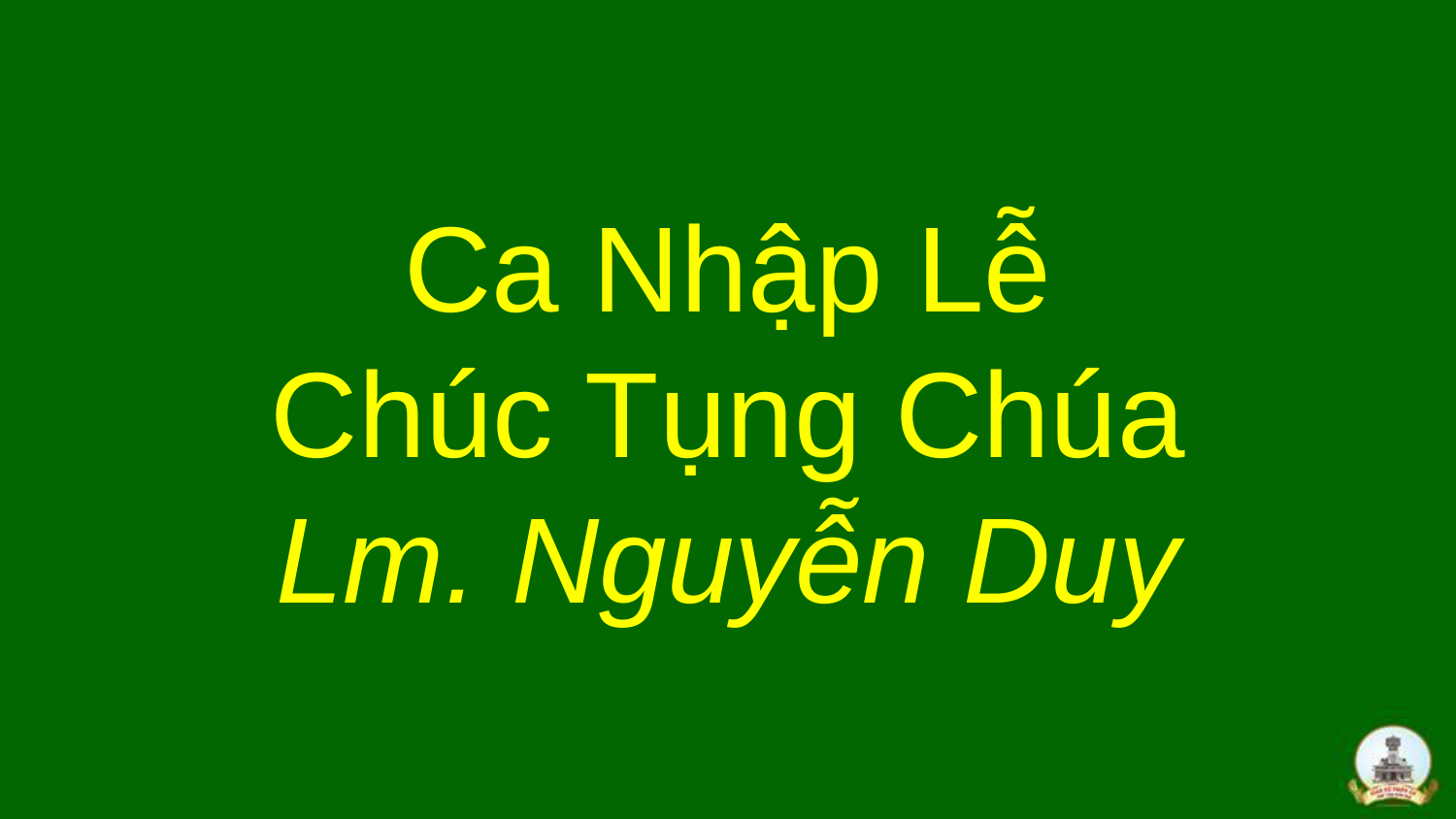

# Ca Nhập Lễ Chúc Tụng Chúa Lm. Nguyễn Duy